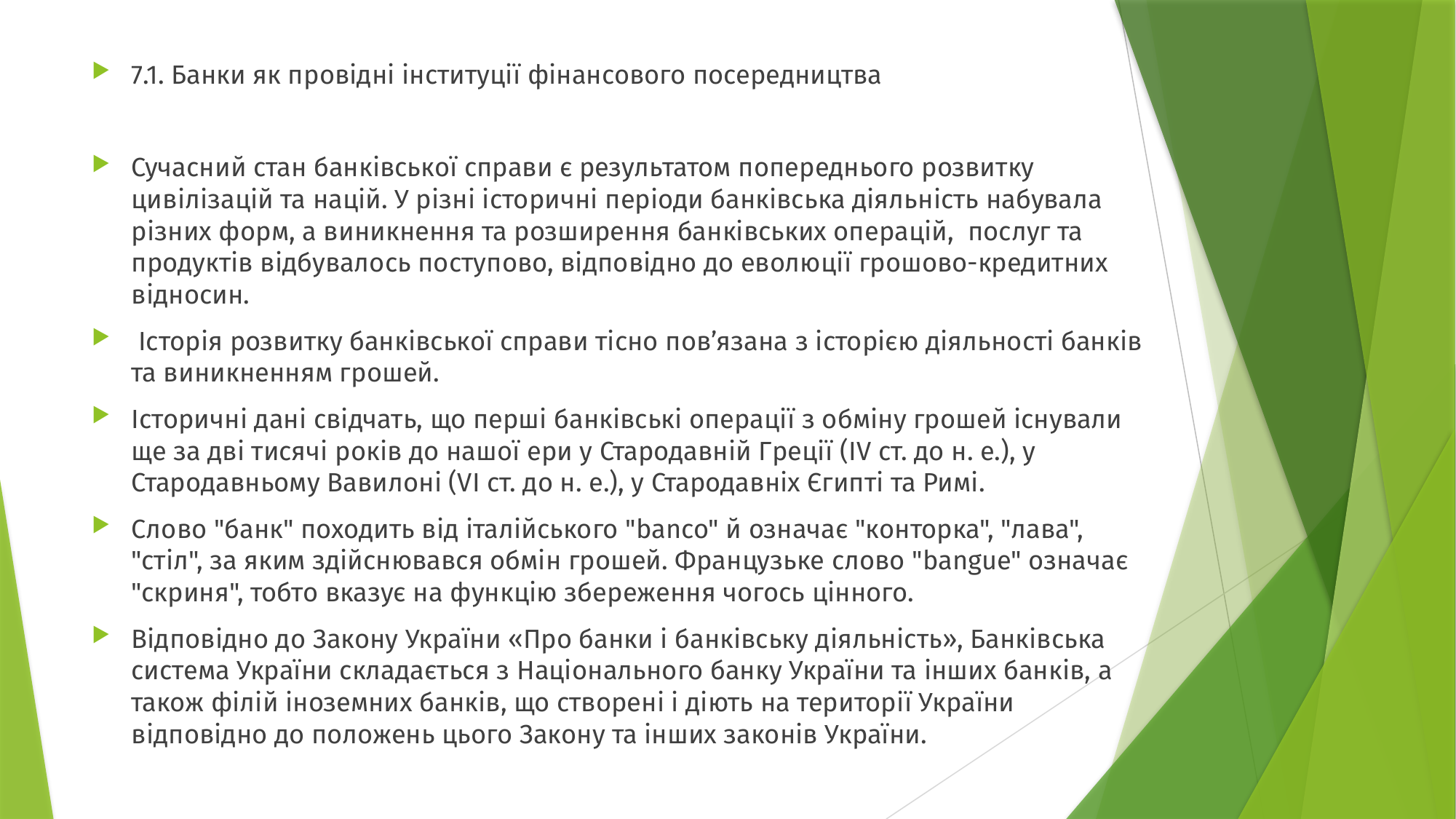

7.1. Банки як провідні інституції фінансового посередництва

Сучасний стан банківської справи є результатом попереднього розвитку цивілізацій та націй. У різні історичні періоди банківська діяльність набувала різних форм, а виникнення та розширення банківських операцій,  послуг та продуктів відбувалось поступово, відповідно до еволюції грошово-кредитних відносин.
 Історія розвитку банківської справи тісно пов’язана з історією діяльності банків та виникненням грошей.
Історичні дані свідчать, що перші банківські операції з обміну грошей існували ще за дві тисячі років до нашої ери у Стародавній Греції (IV ст. до н. е.), у Стародавньому Вавилоні (VI ст. до н. е.), у Стародавніх Єгипті та Римі.
Слово "банк" походить від італійського "banco" й означає "конторка", "лава", "стіл", за яким здійснювався обмін грошей. Французьке слово "bangue" означає "скриня", тобто вказує на функцію збереження чогось цінного.
Відповідно до Закону України «Про банки і банківську діяльність», Банківська система України складається з Національного банку України та інших банків, а також філій іноземних банків, що створені і діють на території України відповідно до положень цього Закону та інших законів України.